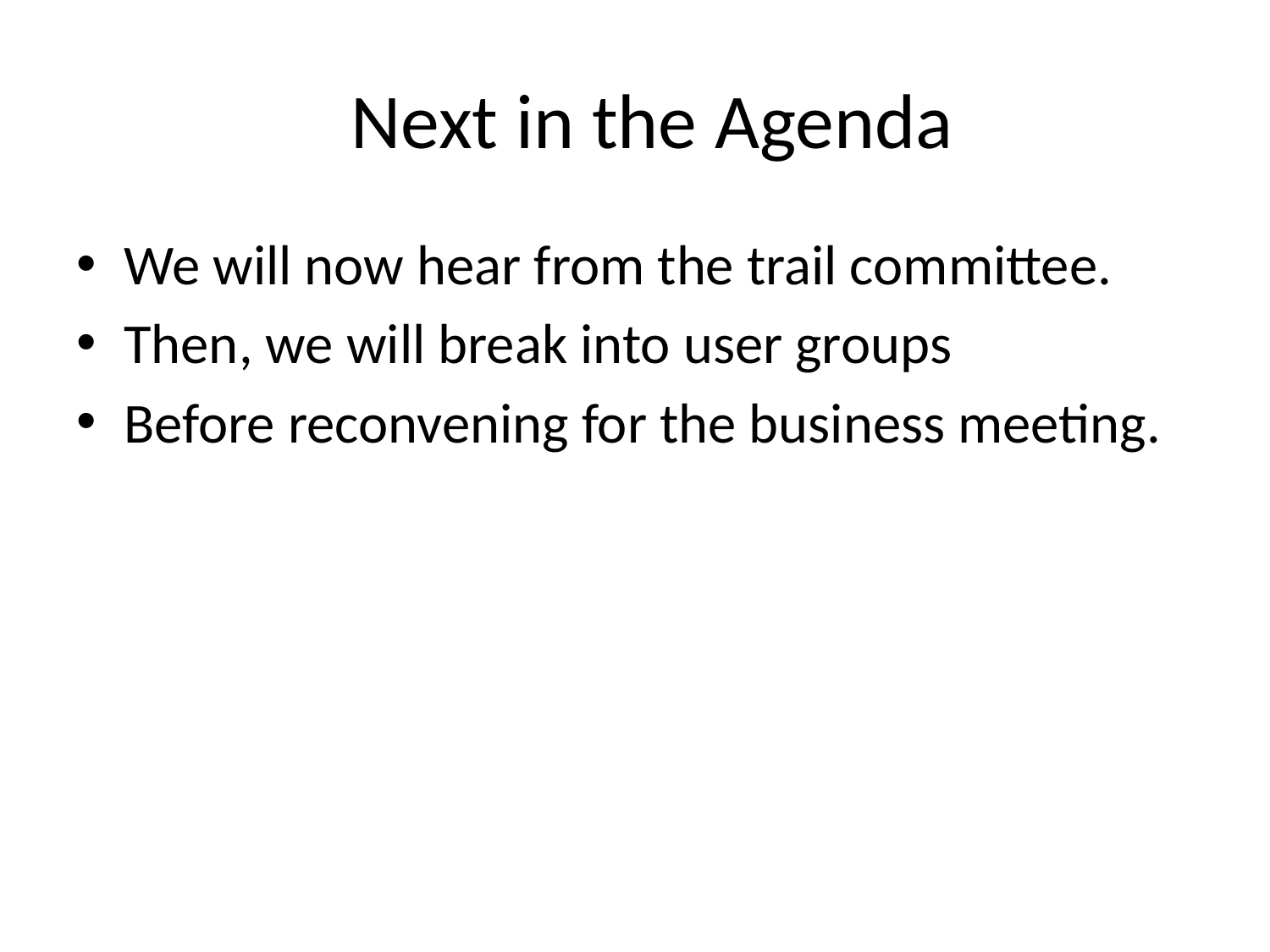

# Next in the Agenda
We will now hear from the trail committee.
Then, we will break into user groups
Before reconvening for the business meeting.